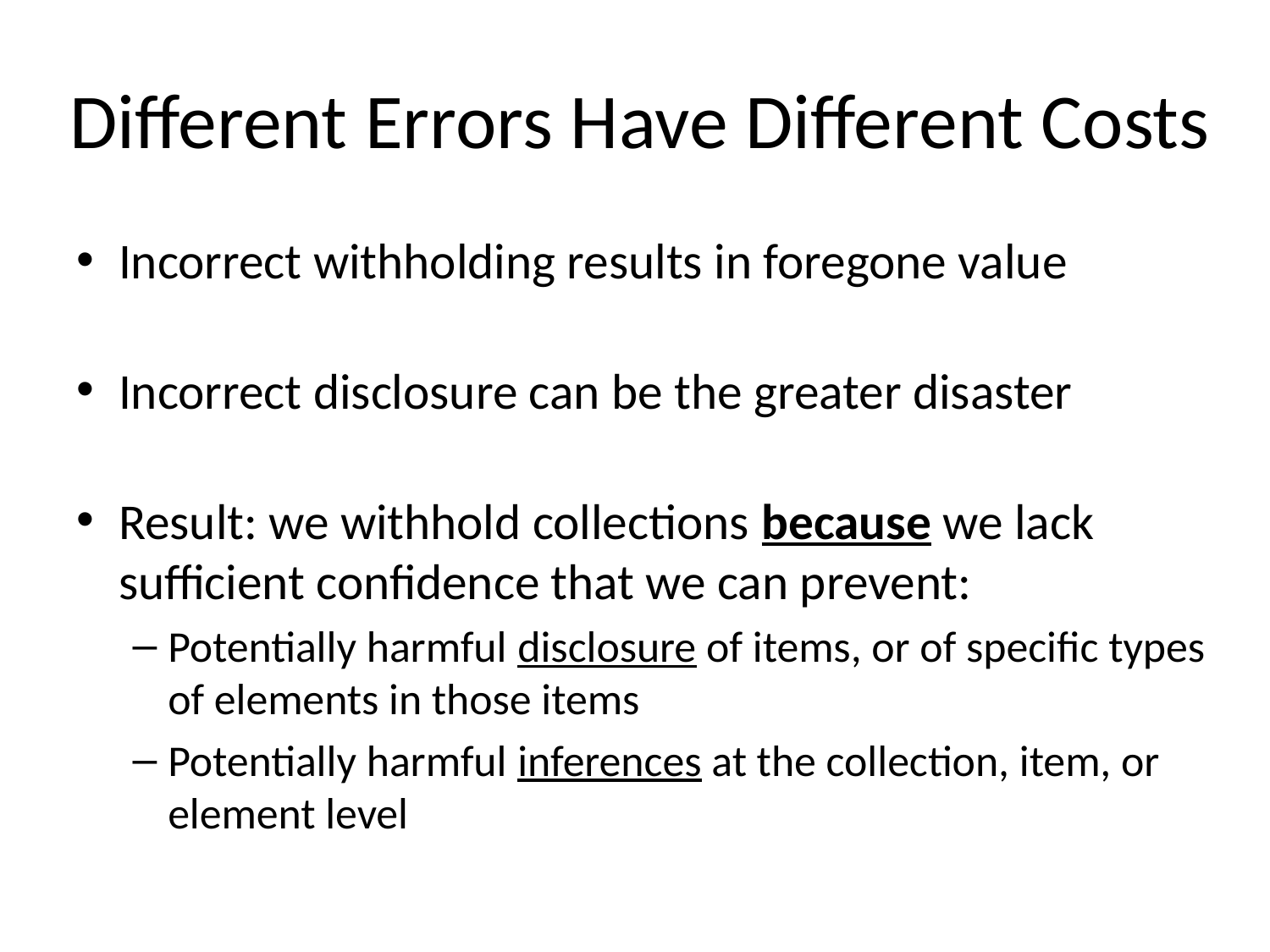

# Different Errors Have Different Costs
Incorrect withholding results in foregone value

Incorrect disclosure can be the greater disaster

Result: we withhold collections because we lack sufficient confidence that we can prevent:
Potentially harmful disclosure of items, or of specific types of elements in those items
Potentially harmful inferences at the collection, item, or element level